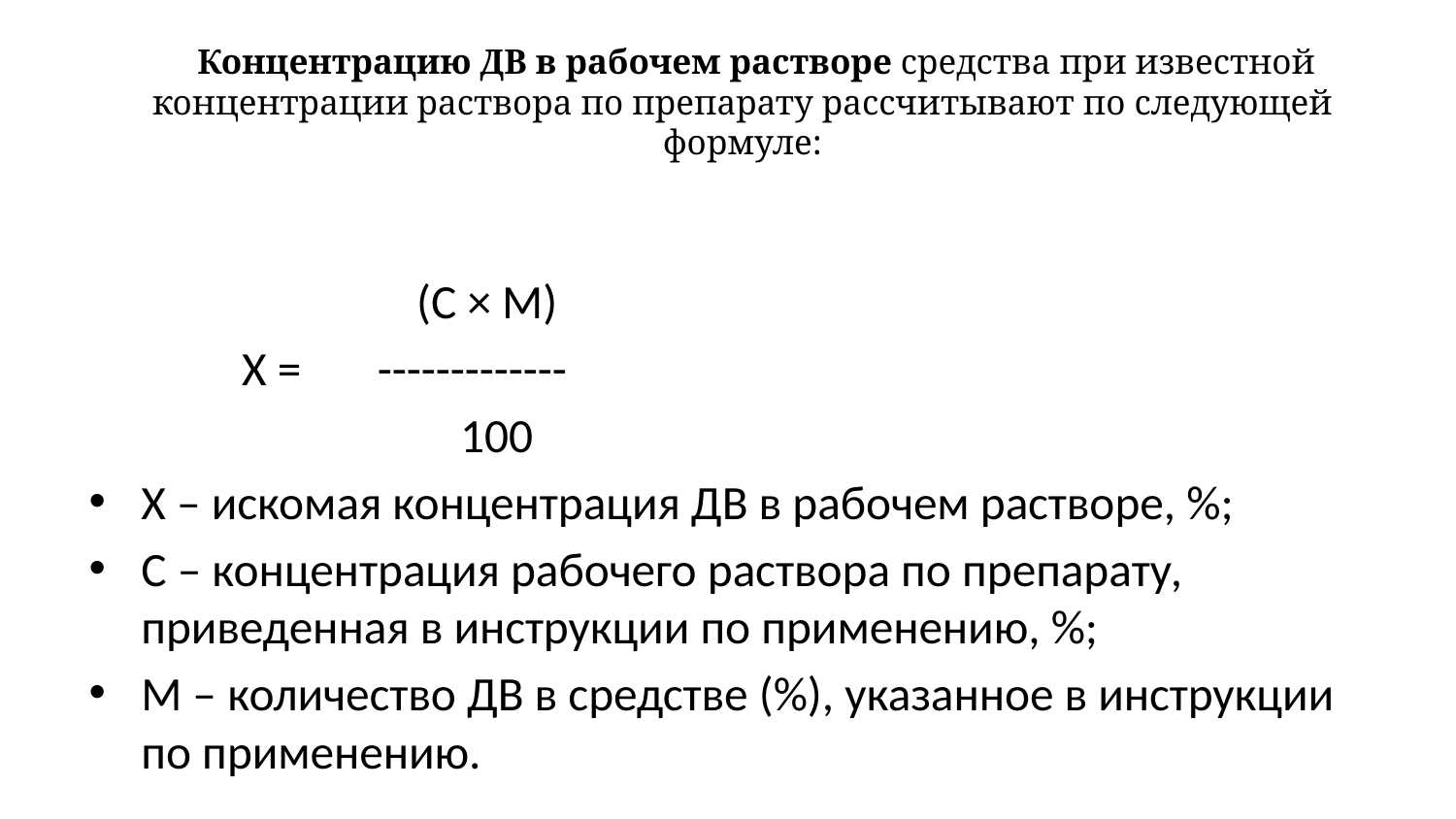

# Концентрацию ДВ в рабочем растворе средства при известной концентрации раствора по препарату рассчитывают по следующей формуле:
                              (С × М)
              Х =       -------------
                                  100
Х – искомая концентрация ДВ в рабочем растворе, %;
С – концентрация рабочего раствора по препарату, приведенная в инструкции по применению, %;
М – количество ДВ в средстве (%), указанное в инструкции по применению.